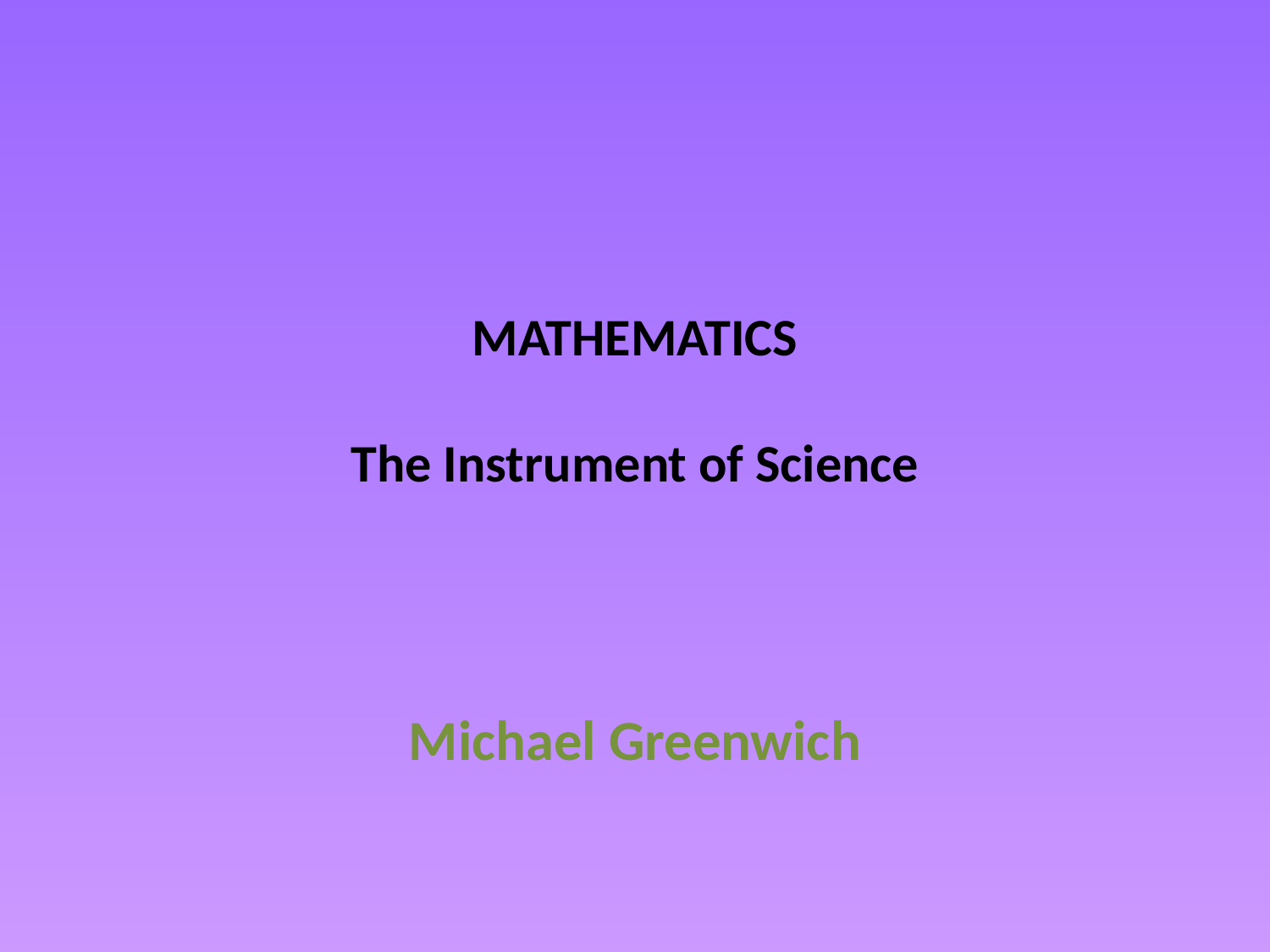

# MATHEMATICS The Instrument of Science

Michael Greenwich